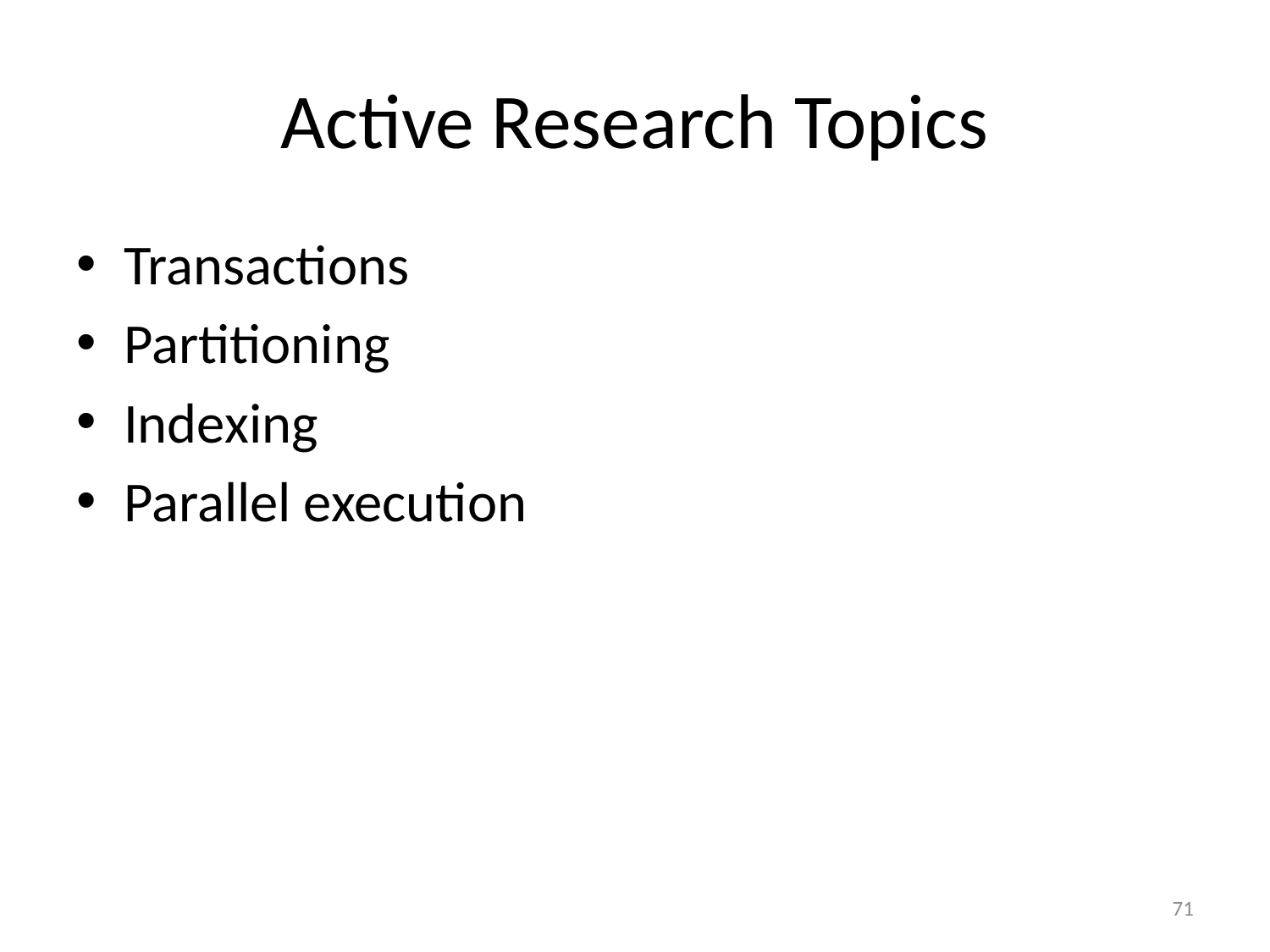

# Active Research Topics
Transactions
Partitioning
Indexing
Parallel execution

71